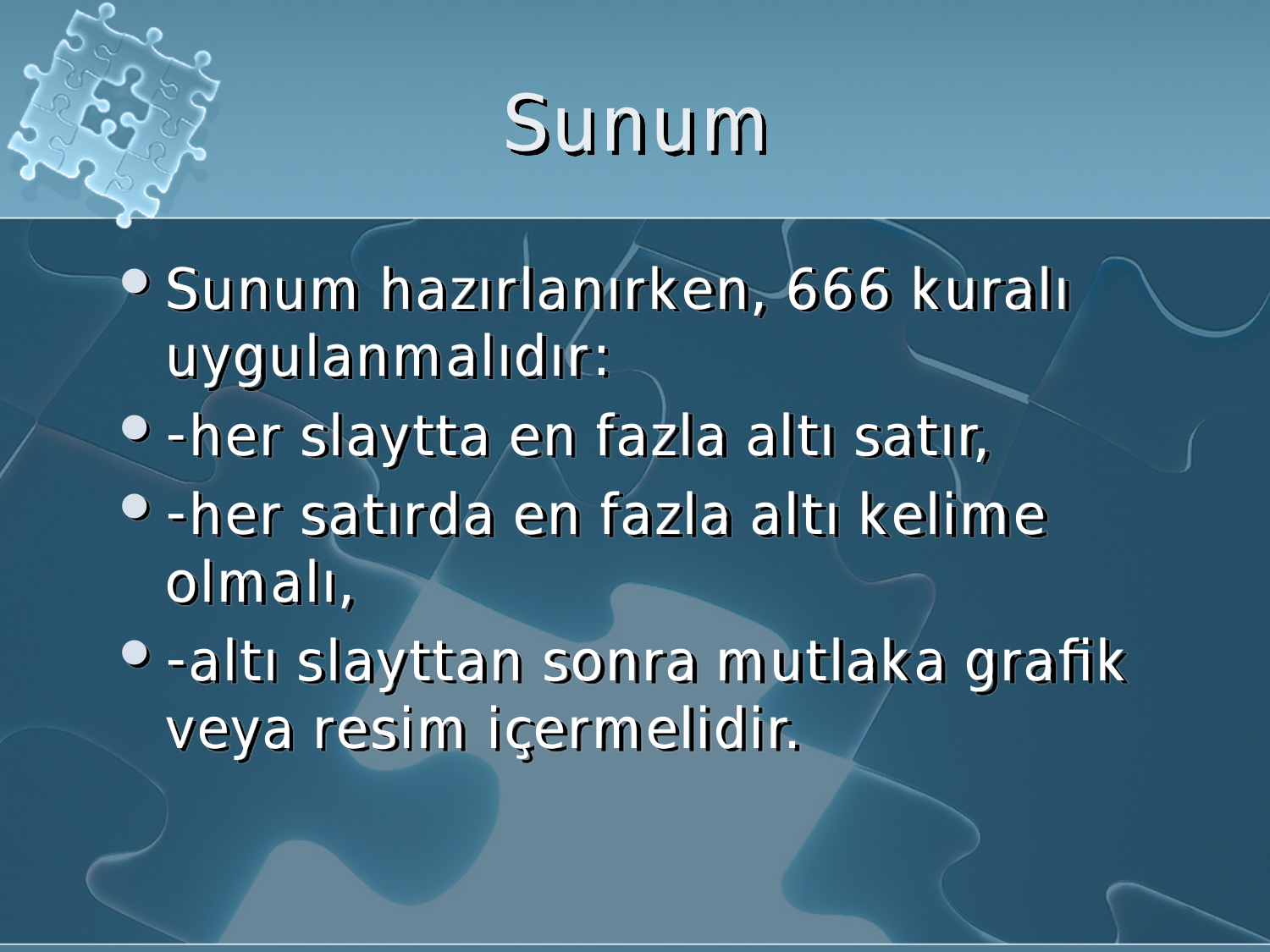

# Sunum
Sunum hazırlanırken, 666 kuralı uygulanmalıdır:
-her slaytta en fazla altı satır,
-her satırda en fazla altı kelime olmalı,
-altı slayttan sonra mutlaka grafik veya resim içermelidir.